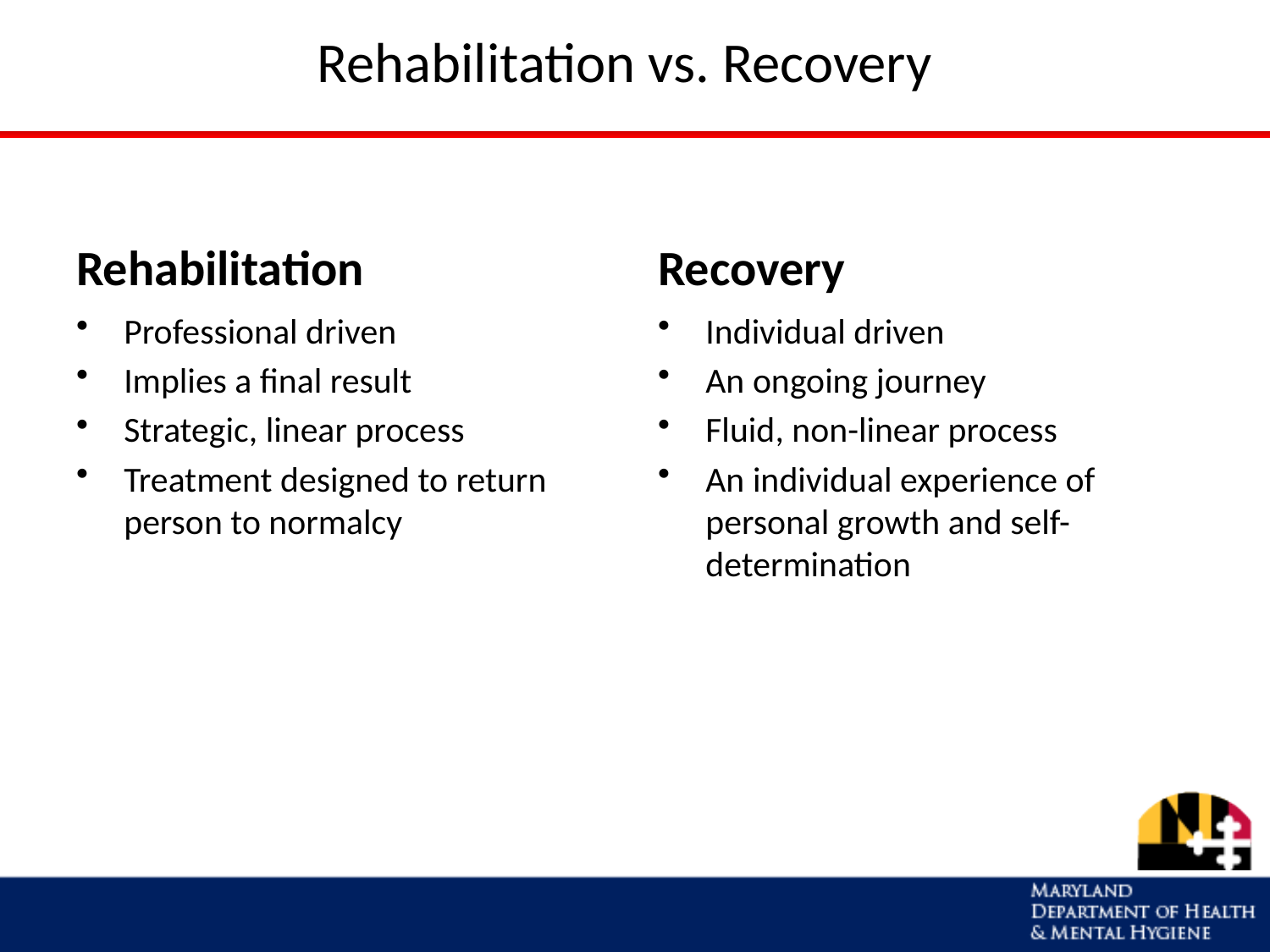

Rehabilitation vs. Recovery

Rehabilitation
Recovery
Professional driven
Implies a final result
Strategic, linear process
Treatment designed to return person to normalcy
Individual driven
An ongoing journey
Fluid, non-linear process
An individual experience of personal growth and self-determination